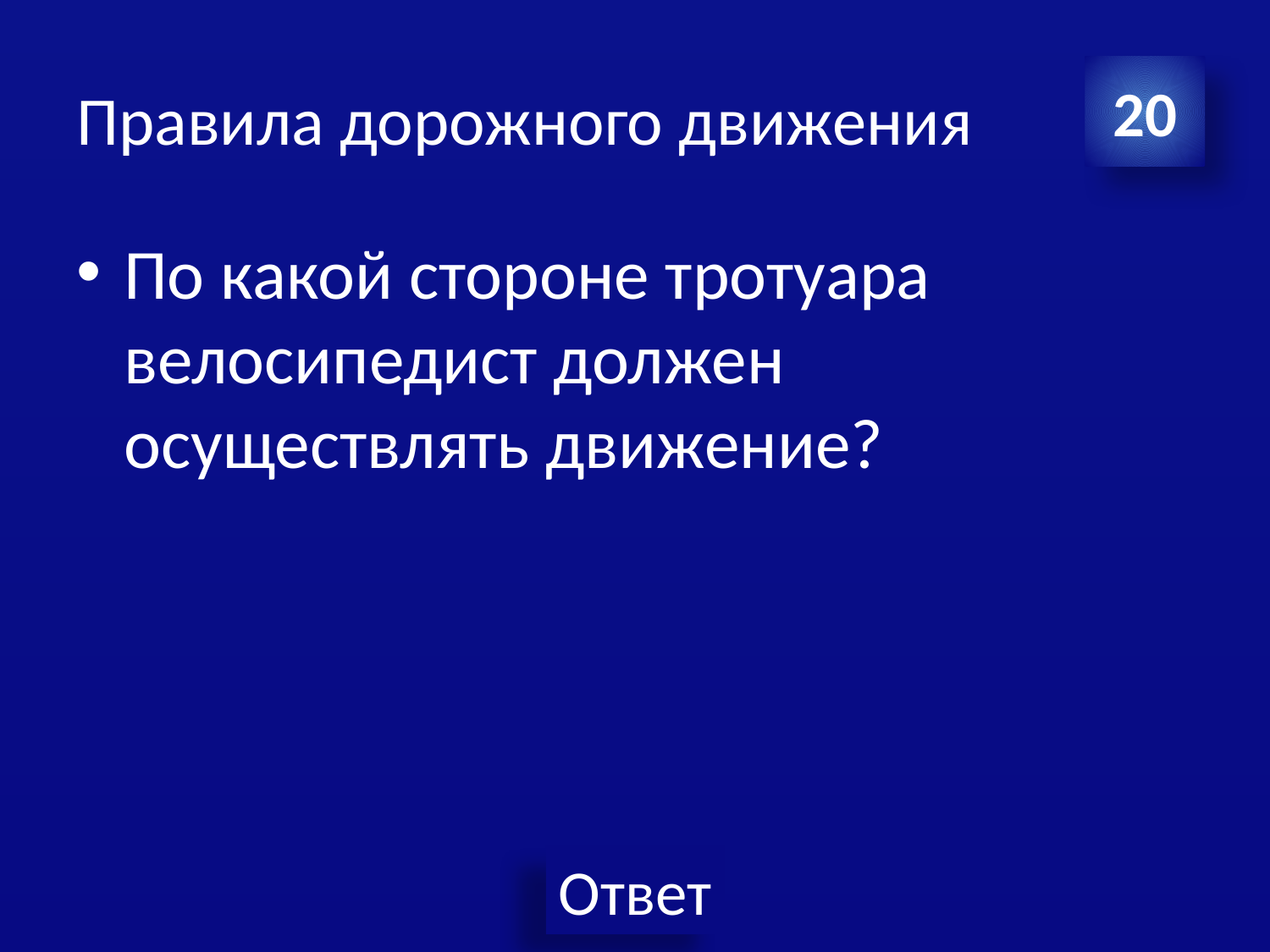

# Правила дорожного движения
20
По какой стороне тротуара велосипедист должен осуществлять движение?